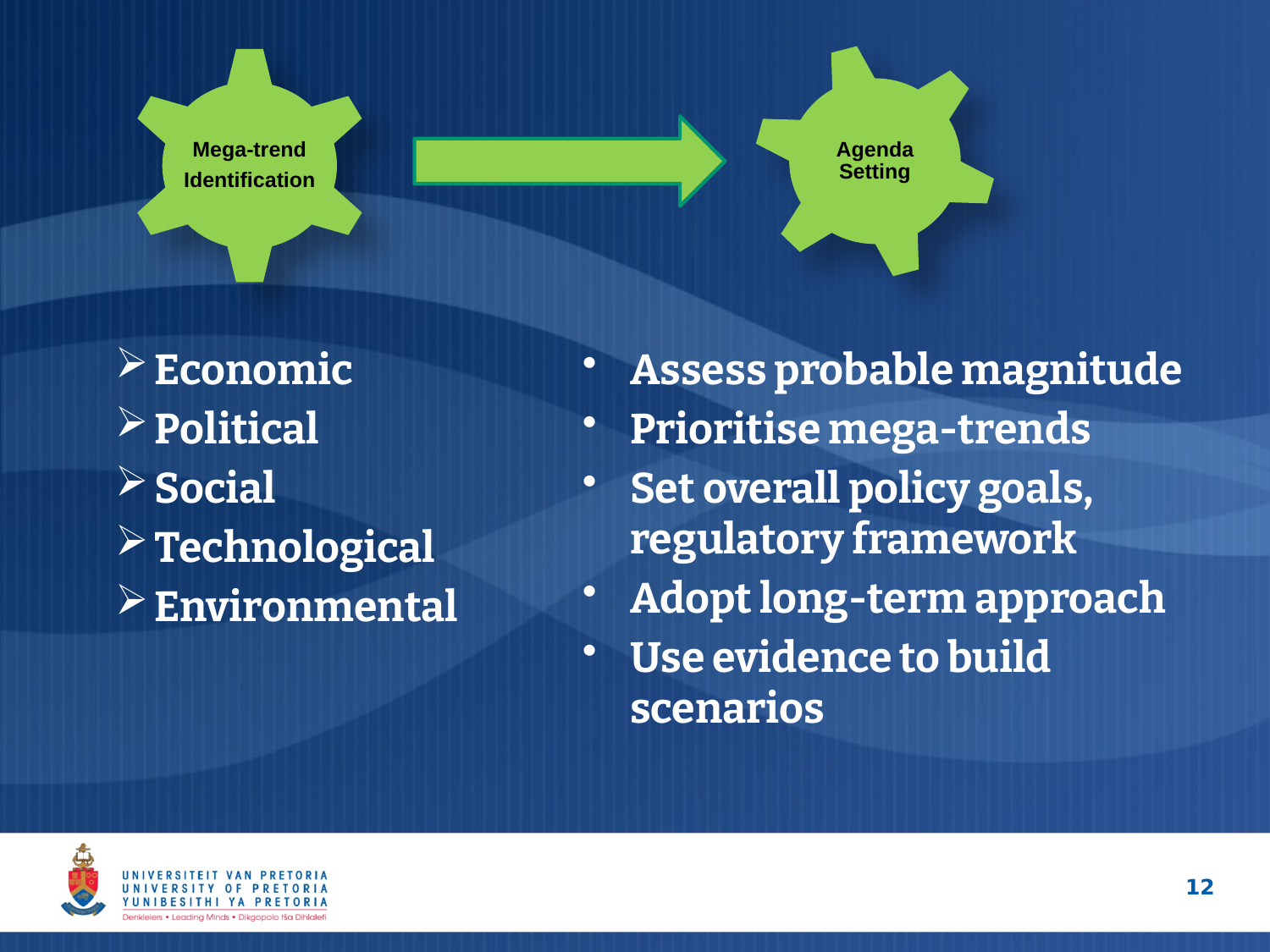

Agenda Setting
Mega-trend
Identification

Economic
Political
Social
Technological
Environmental

Assess probable magnitude
Prioritise mega-trends
Set overall policy goals, regulatory framework
Adopt long-term approach
Use evidence to build scenarios

12